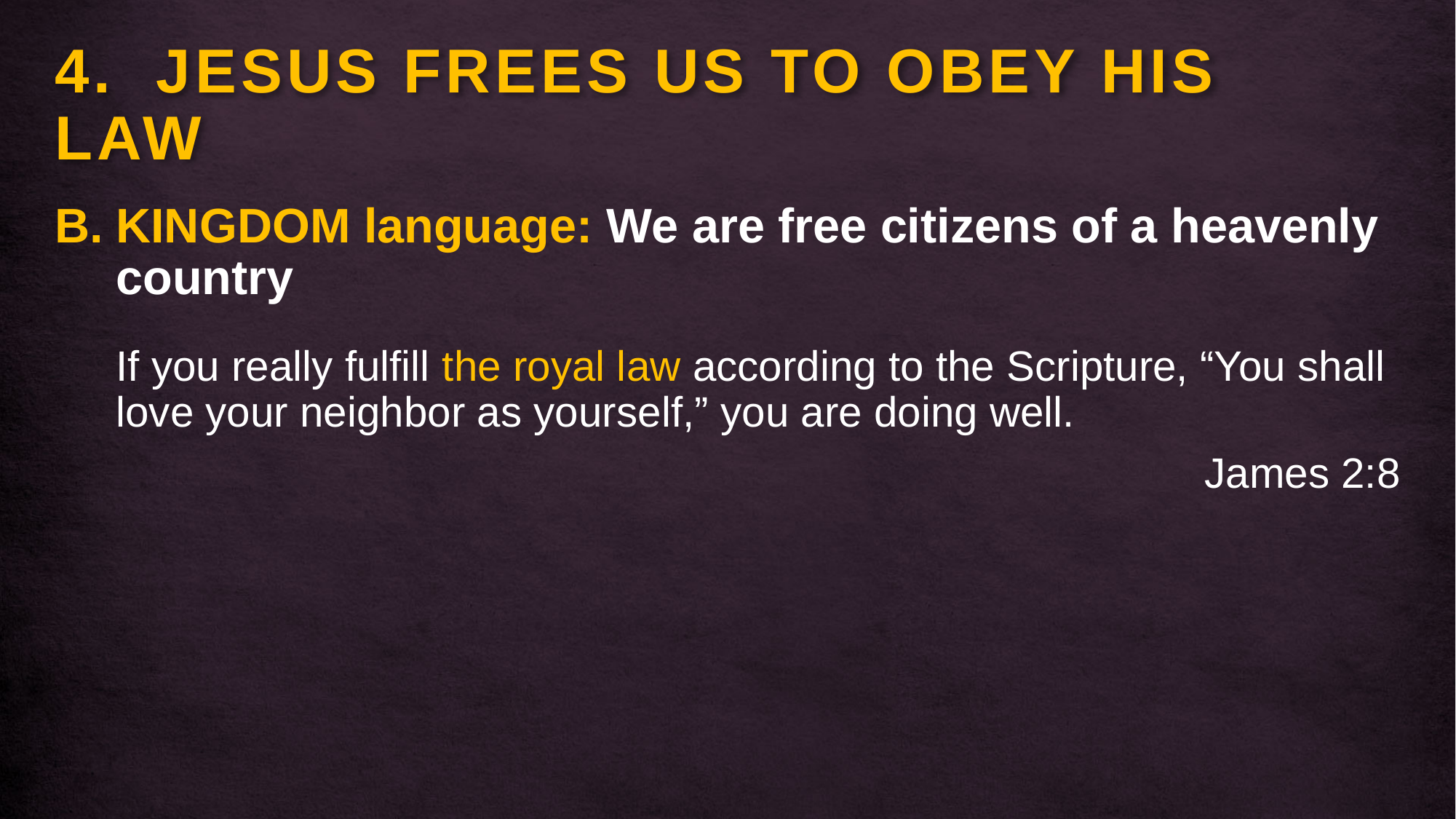

# 4. 	JESUS FREES US TO OBEY HIS LAW
KINGDOM language: We are free citizens of a heavenly country
If you really fulfill the royal law according to the Scripture, “You shall love your neighbor as yourself,” you are doing well.
James 2:8